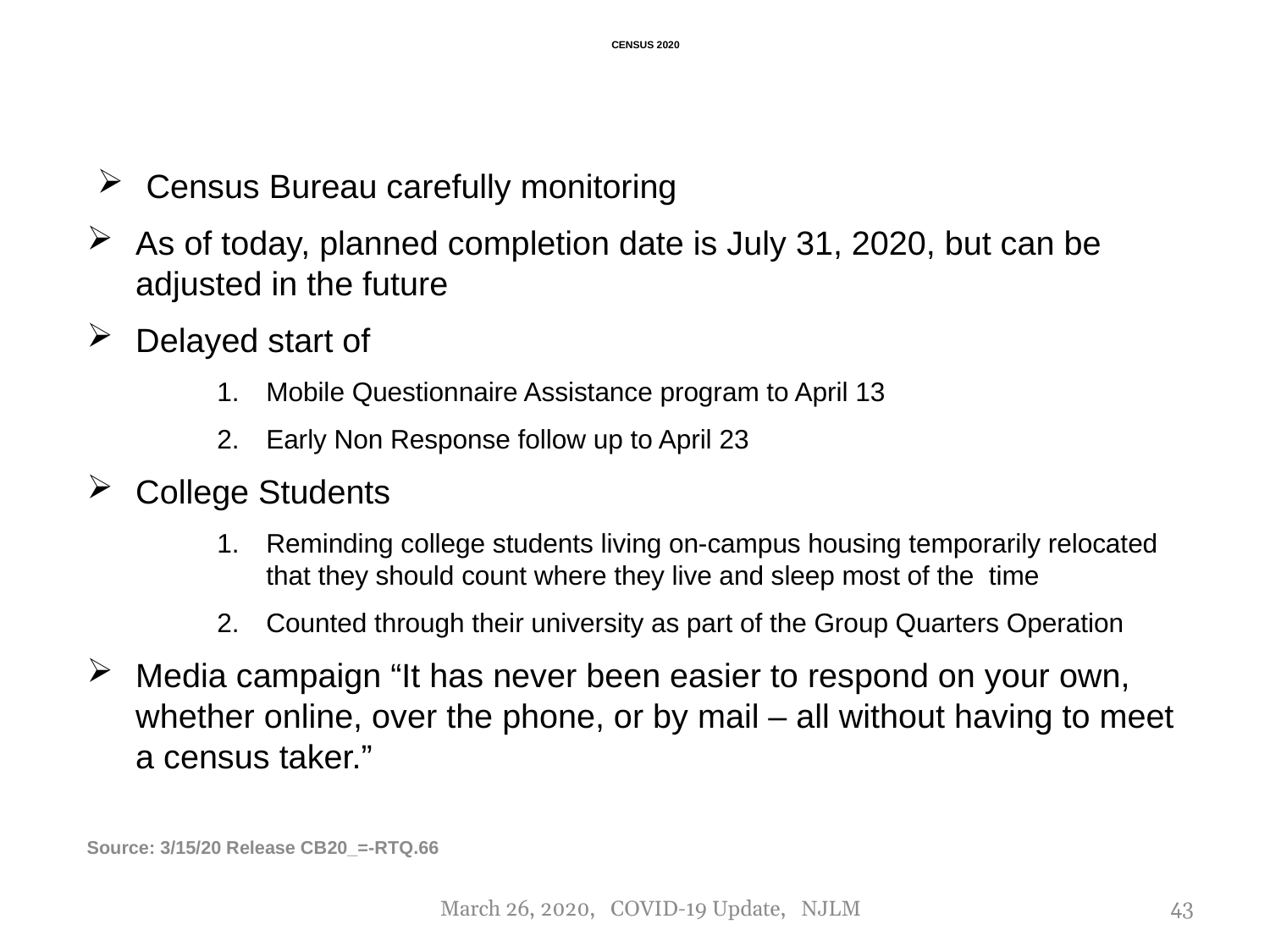

# Census 2020
Census Bureau carefully monitoring
As of today, planned completion date is July 31, 2020, but can be adjusted in the future
Delayed start of
Mobile Questionnaire Assistance program to April 13
Early Non Response follow up to April 23
College Students
Reminding college students living on-campus housing temporarily relocated that they should count where they live and sleep most of the  time
Counted through their university as part of the Group Quarters Operation
Media campaign “It has never been easier to respond on your own, whether online, over the phone, or by mail – all without having to meet a census taker.”

Source: 3/15/20 Release CB20_=-RTQ.66
March 26, 2020,   COVID-19 Update,   NJLM
43